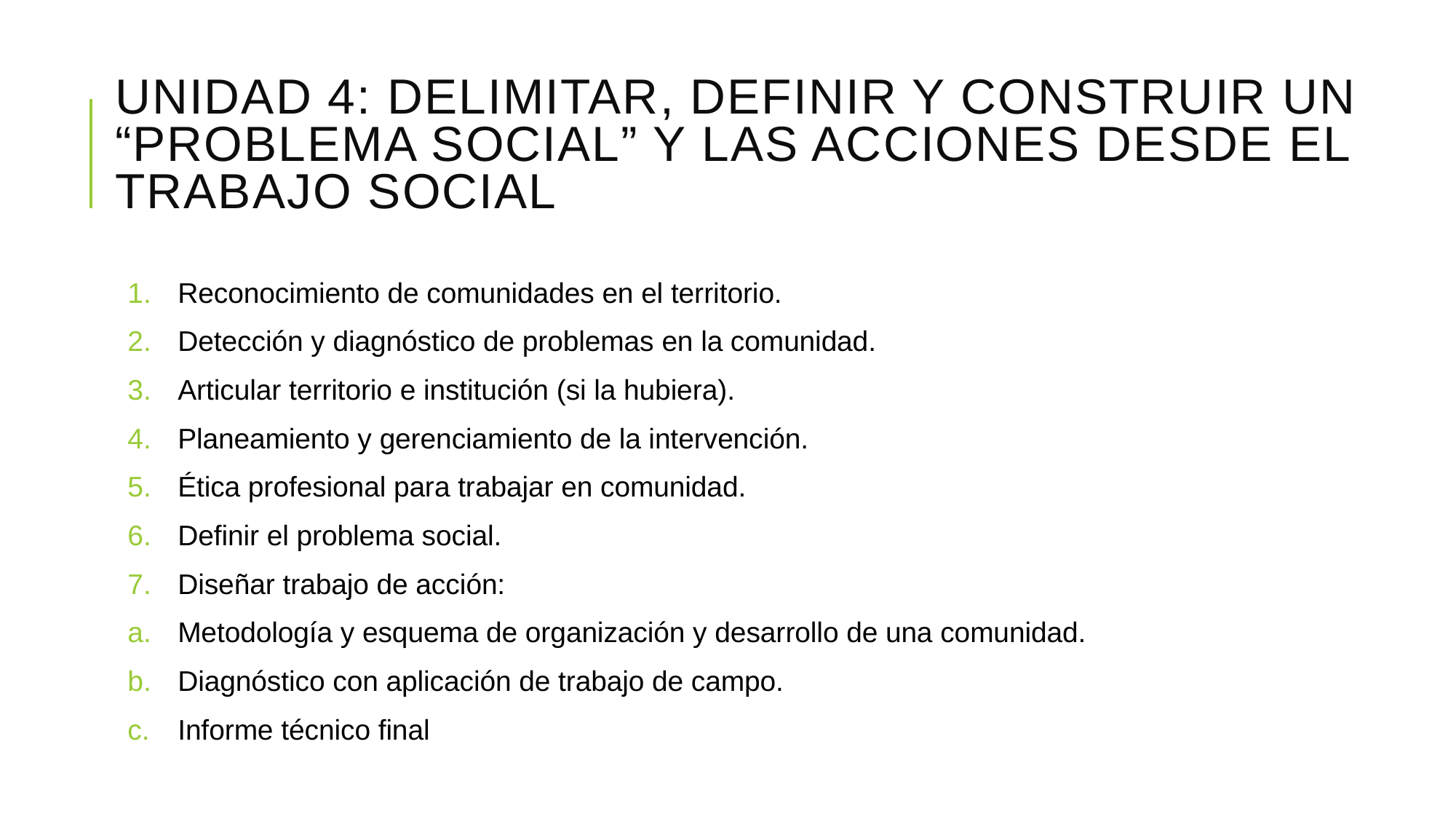

# Unidad 4: Delimitar, definir y construir un “problema social” y las acciones desde el Trabajo Social
Reconocimiento de comunidades en el territorio.
Detección y diagnóstico de problemas en la comunidad.
Articular territorio e institución (si la hubiera).
Planeamiento y gerenciamiento de la intervención.
Ética profesional para trabajar en comunidad.
Definir el problema social.
Diseñar trabajo de acción:
Metodología y esquema de organización y desarrollo de una comunidad.
Diagnóstico con aplicación de trabajo de campo.
Informe técnico final